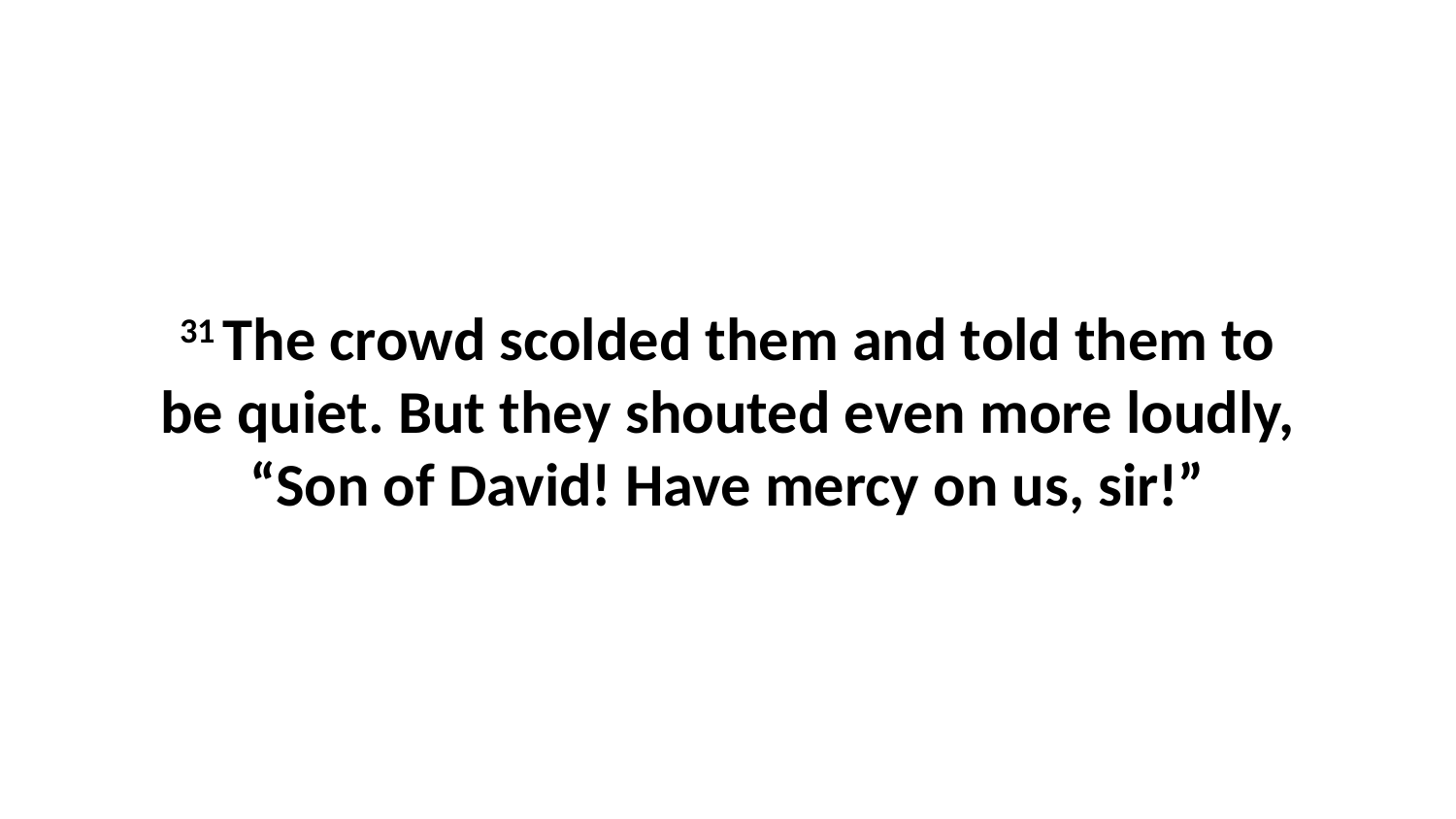

31 The crowd scolded them and told them to be quiet. But they shouted even more loudly, “Son of David! Have mercy on us, sir!”